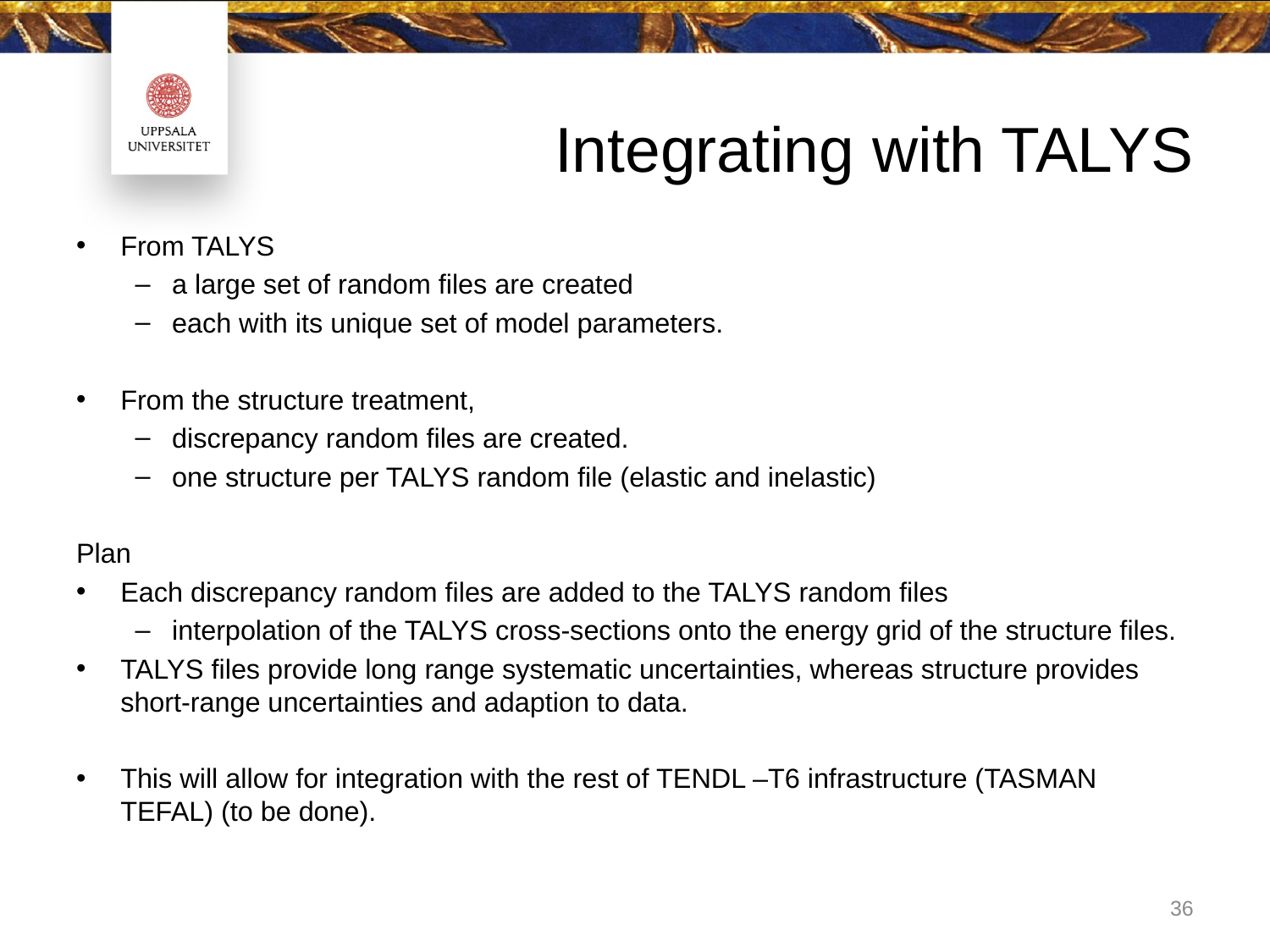

# Integrating with TALYS
From TALYS
a large set of random files are created
each with its unique set of model parameters.

From the structure treatment,
discrepancy random files are created.
one structure per TALYS random file (elastic and inelastic)

Plan
Each discrepancy random files are added to the TALYS random files
interpolation of the TALYS cross-sections onto the energy grid of the structure files.
TALYS files provide long range systematic uncertainties, whereas structure provides short-range uncertainties and adaption to data.

This will allow for integration with the rest of TENDL –T6 infrastructure (TASMAN TEFAL) (to be done).
36